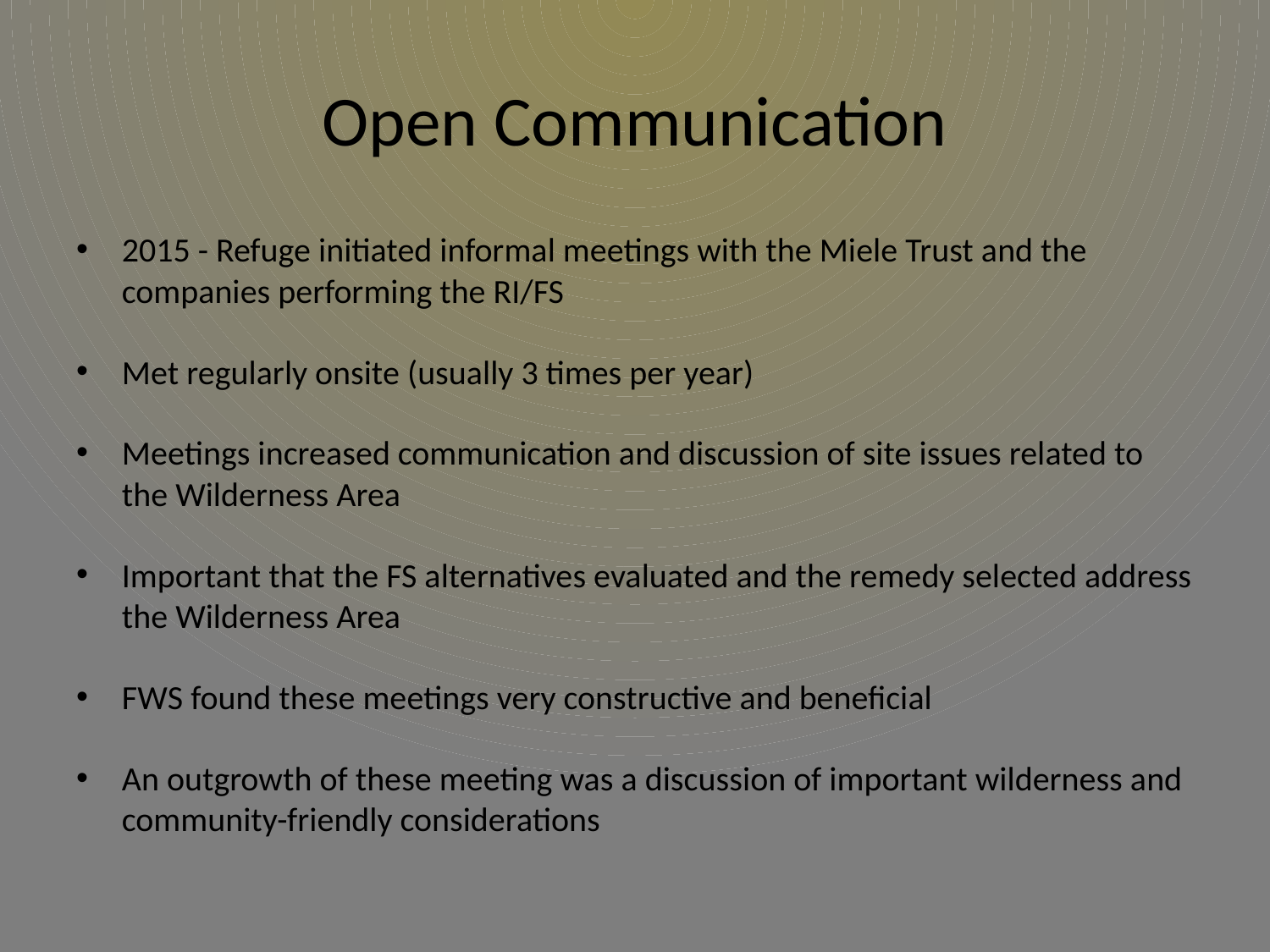

# Open Communication
2015 - Refuge initiated informal meetings with the Miele Trust and the companies performing the RI/FS

Met regularly onsite (usually 3 times per year)

Meetings increased communication and discussion of site issues related to the Wilderness Area

Important that the FS alternatives evaluated and the remedy selected address the Wilderness Area

FWS found these meetings very constructive and beneficial

An outgrowth of these meeting was a discussion of important wilderness and community-friendly considerations